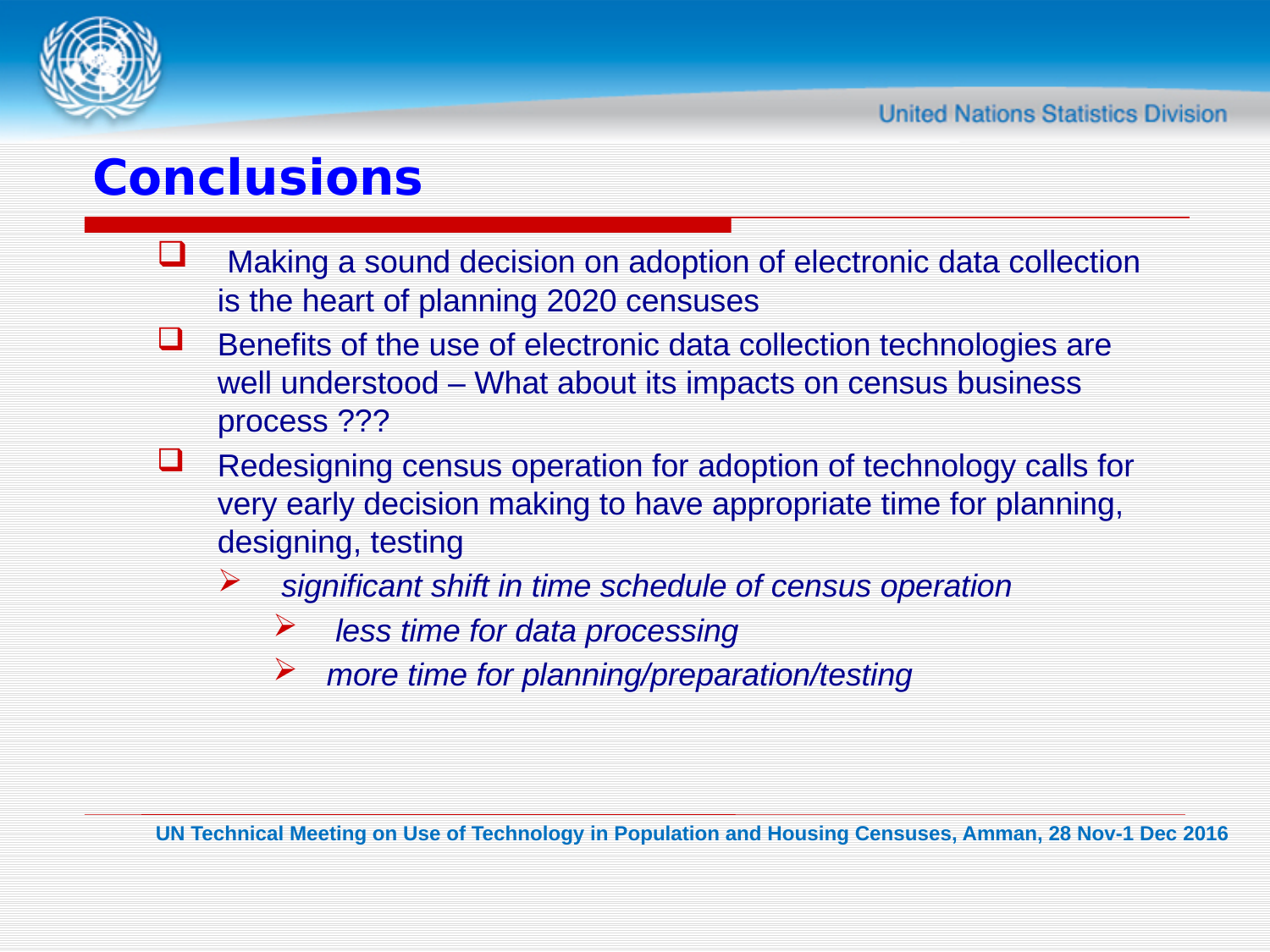

# Conclusions
 Making a sound decision on adoption of electronic data collection is the heart of planning 2020 censuses
Benefits of the use of electronic data collection technologies are well understood – What about its impacts on census business process ???
Redesigning census operation for adoption of technology calls for very early decision making to have appropriate time for planning, designing, testing
 significant shift in time schedule of census operation
 less time for data processing
more time for planning/preparation/testing